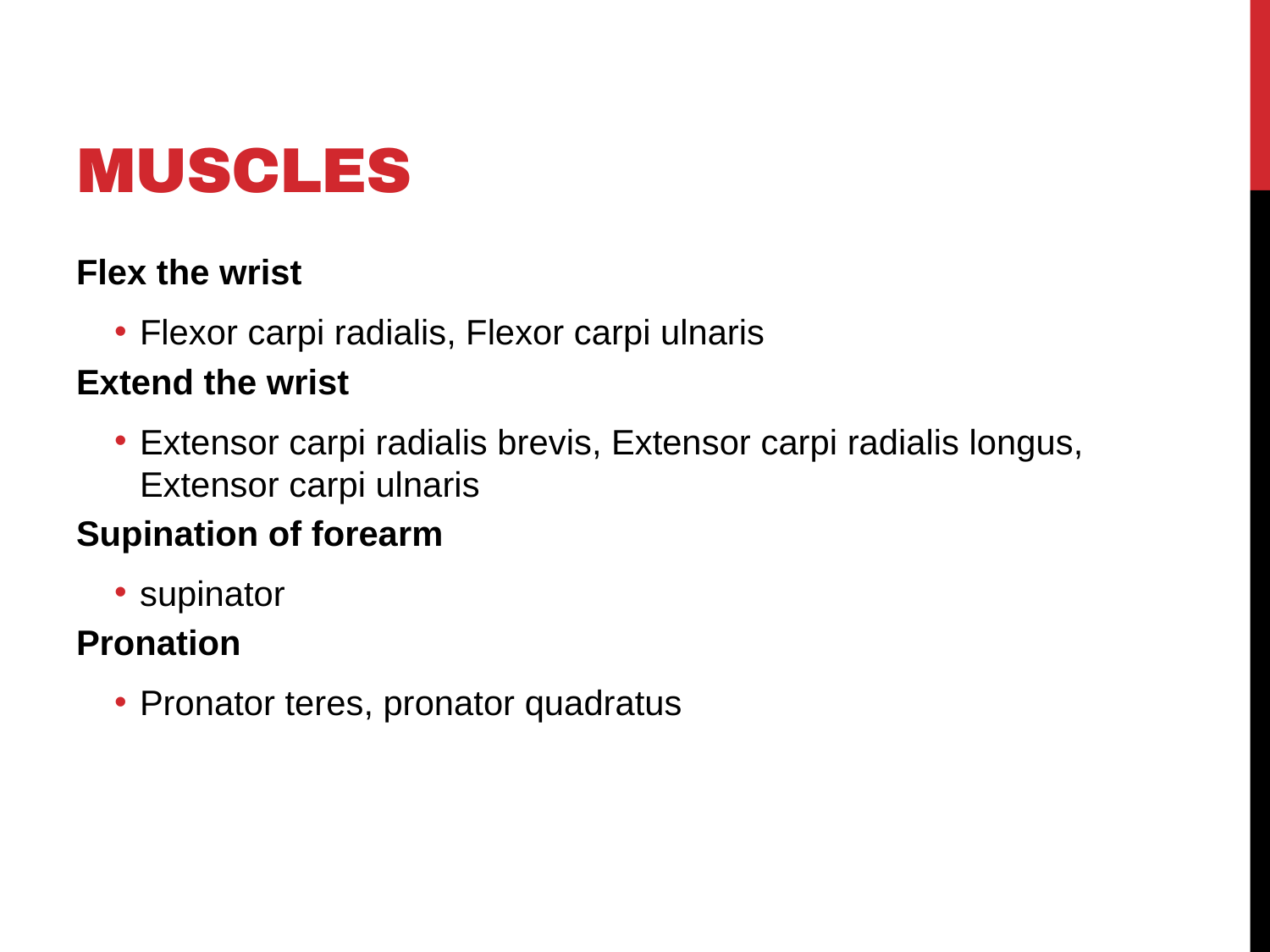

# Muscles
Flex the wrist
Flexor carpi radialis, Flexor carpi ulnaris
Extend the wrist
Extensor carpi radialis brevis, Extensor carpi radialis longus, Extensor carpi ulnaris
Supination of forearm
supinator
Pronation
Pronator teres, pronator quadratus